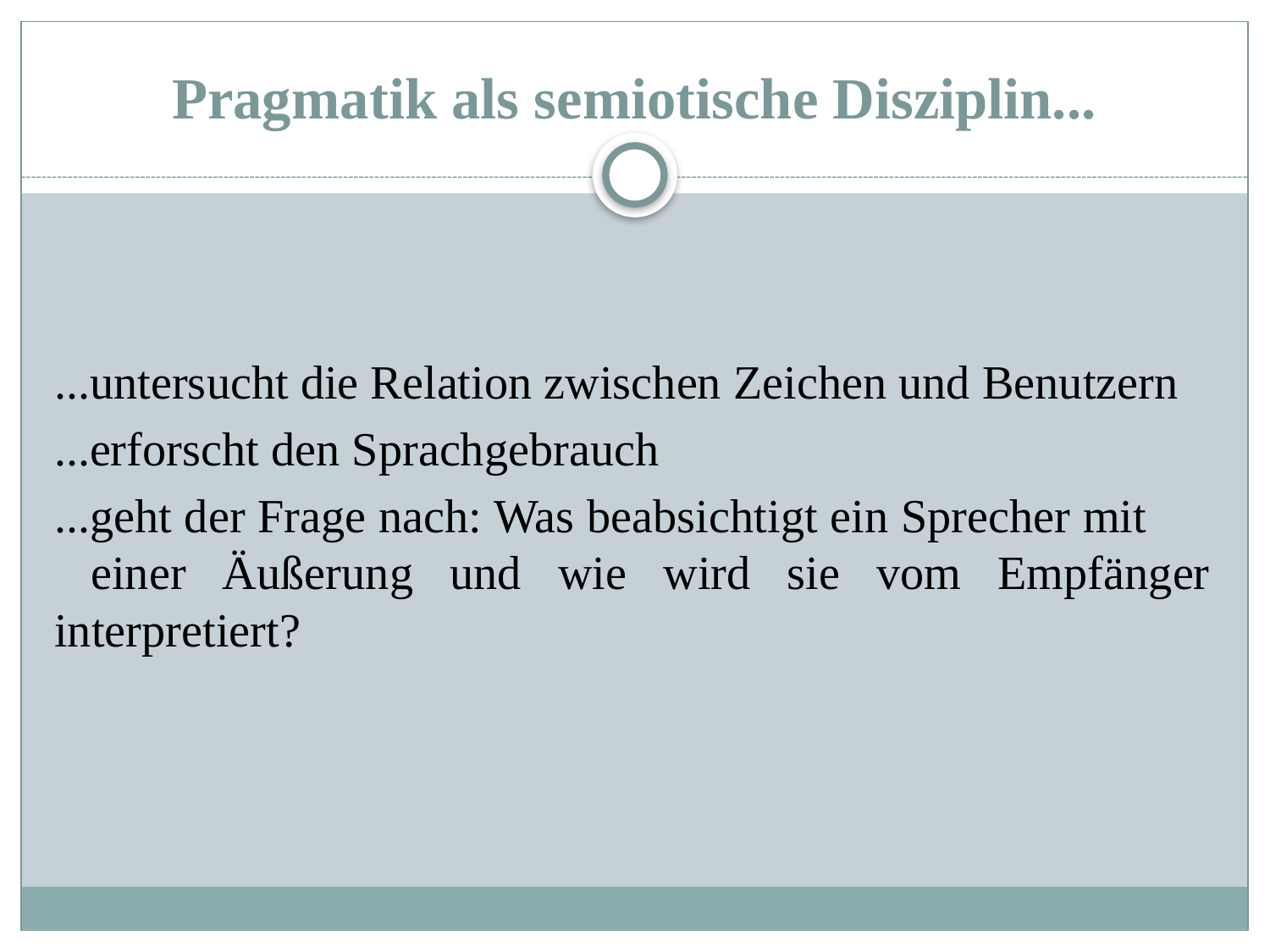

# Pragmatik als semiotische Disziplin...

...untersucht die Relation zwischen Zeichen und Benutzern
...erforscht den Sprachgebrauch
...geht der Frage nach: Was beabsichtigt ein Sprecher mit       einer Äußerung und wie wird sie vom Empfänger interpretiert?